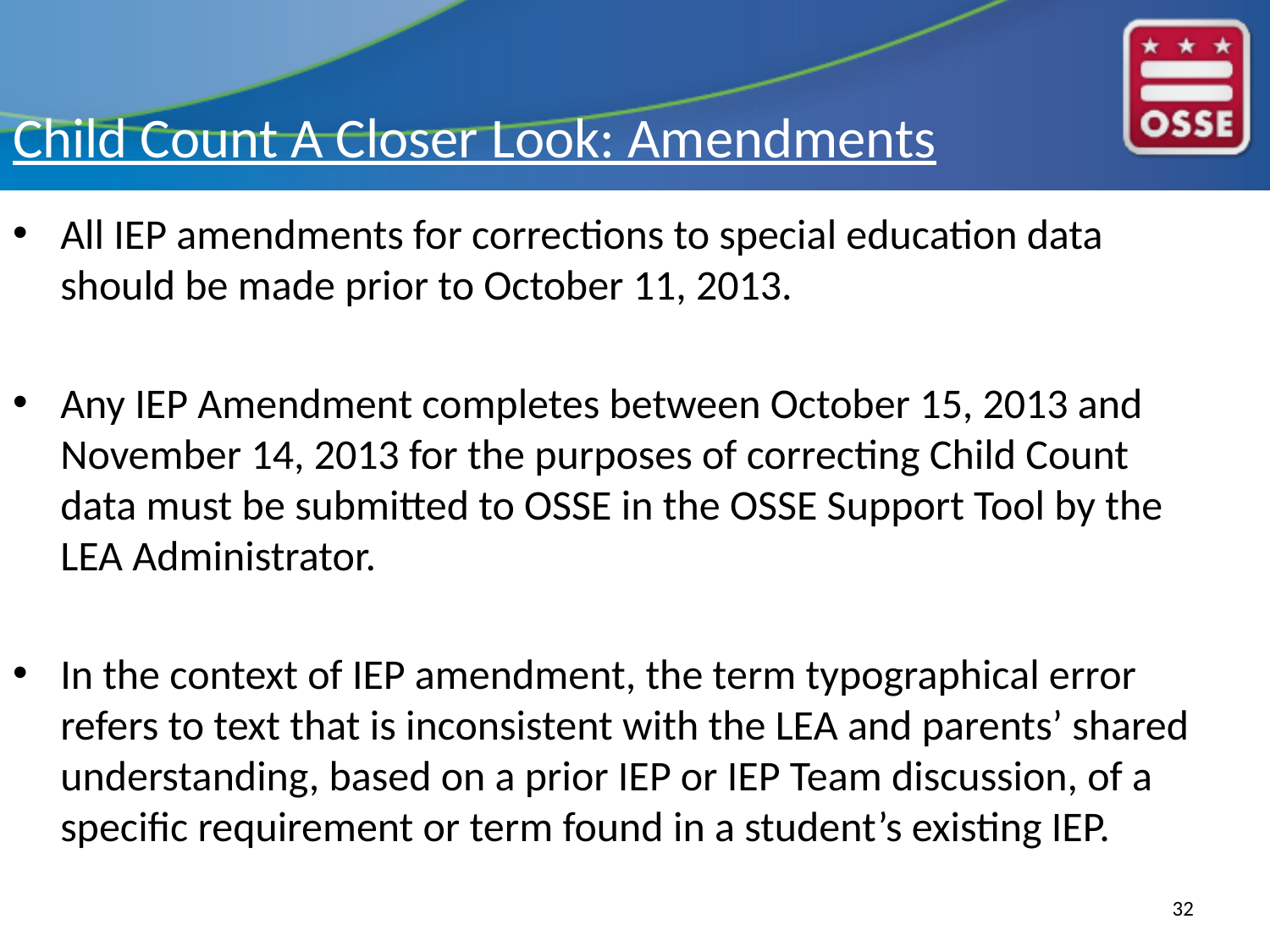

# Child Count A Closer Look: Amendments
All IEP amendments for corrections to special education data should be made prior to October 11, 2013.

Any IEP Amendment completes between October 15, 2013 and November 14, 2013 for the purposes of correcting Child Count data must be submitted to OSSE in the OSSE Support Tool by the LEA Administrator.

In the context of IEP amendment, the term typographical error refers to text that is inconsistent with the LEA and parents’ shared understanding, based on a prior IEP or IEP Team discussion, of a specific requirement or term found in a student’s existing IEP.
32